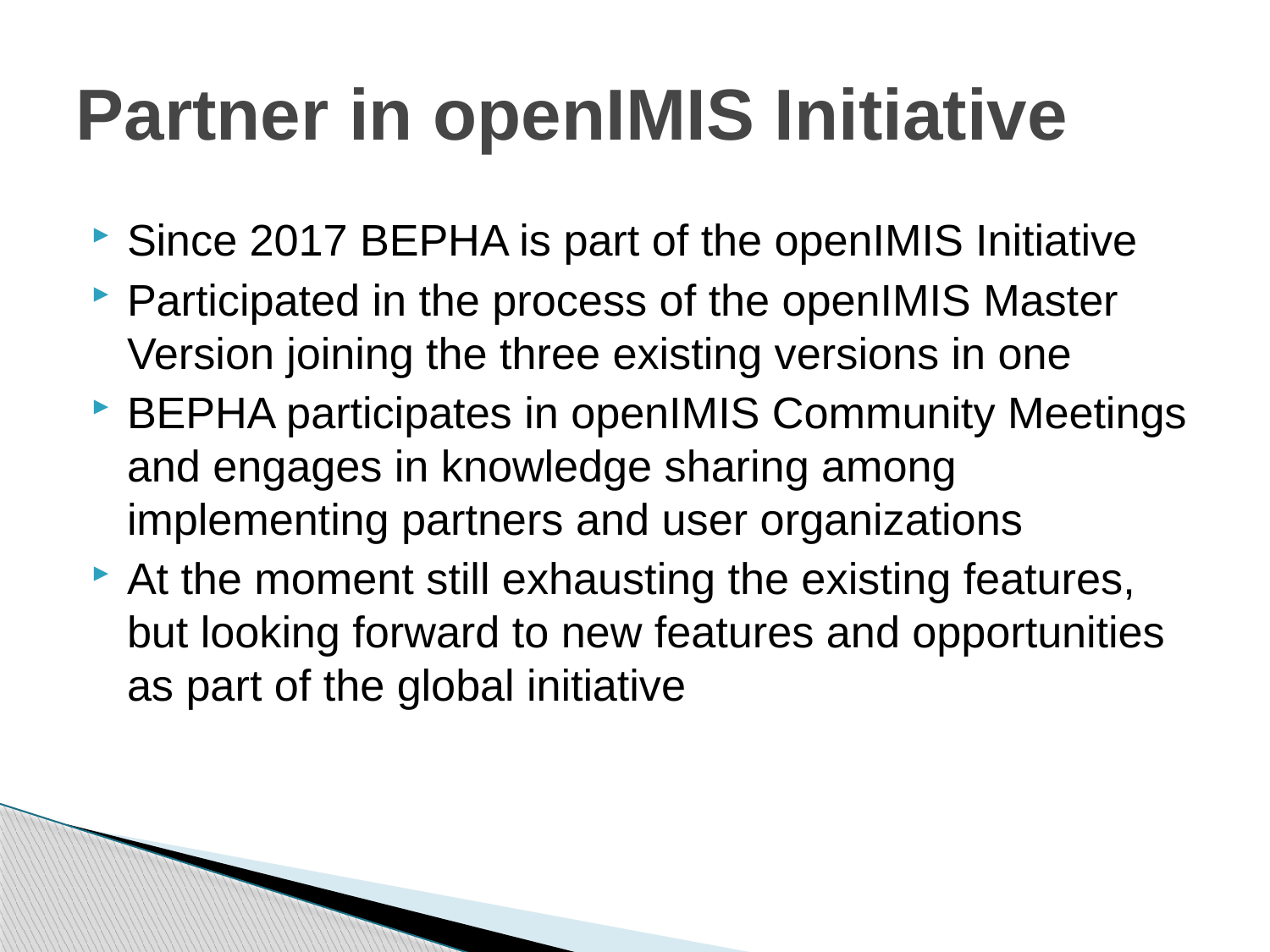

# Partner in openIMIS Initiative
Since 2017 BEPHA is part of the openIMIS Initiative
Participated in the process of the openIMIS Master Version joining the three existing versions in one
BEPHA participates in openIMIS Community Meetings and engages in knowledge sharing among implementing partners and user organizations
At the moment still exhausting the existing features, but looking forward to new features and opportunities as part of the global initiative